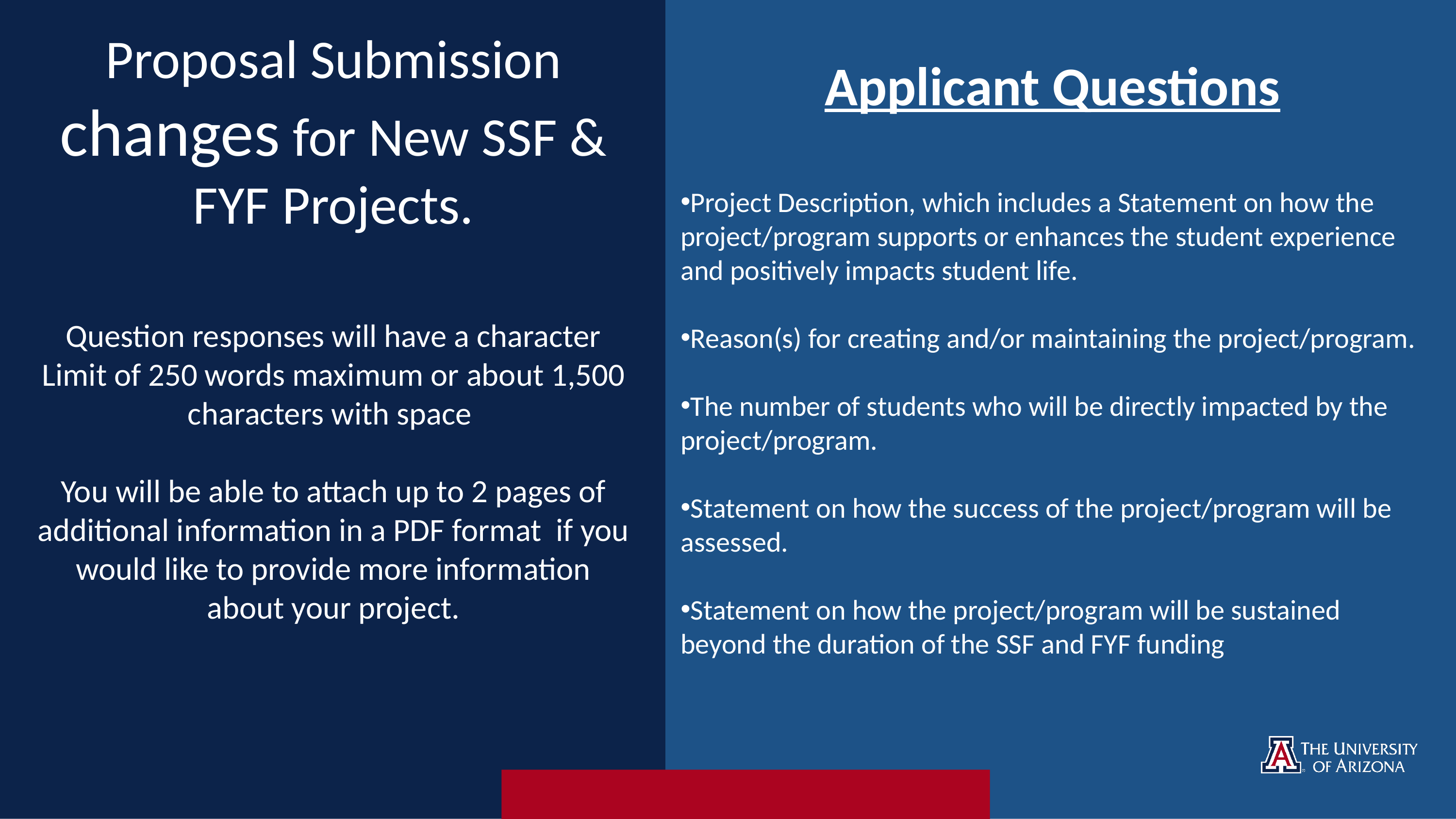

Proposal Submission changes for New SSF & FYF Projects.
Question responses will have a character Limit of 250 words maximum or about 1,500 characters with space
You will be able to attach up to 2 pages of additional information in a PDF format  if you would like to provide more information about your project.

Applicant Questions

Project Description, which includes a Statement on how the project/program supports or enhances the student experience and positively impacts student life.

Reason(s) for creating and/or maintaining the project/program.

The number of students who will be directly impacted by the project/program.

Statement on how the success of the project/program will be assessed.

Statement on how the project/program will be sustained beyond the duration of the SSF and FYF funding